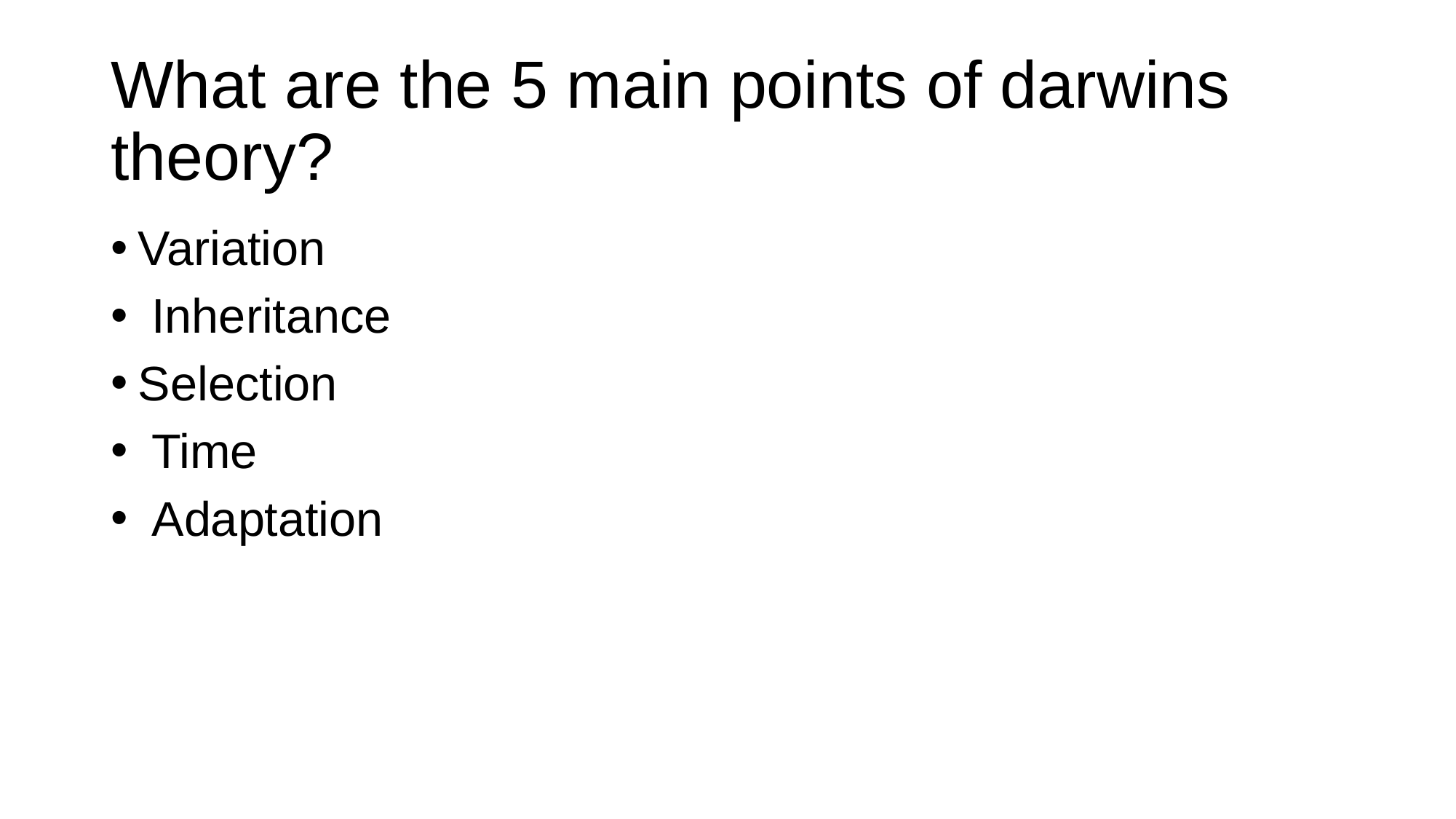

# What are the 5 main points of darwins theory?
Variation
 Inheritance
Selection
 Time
 Adaptation